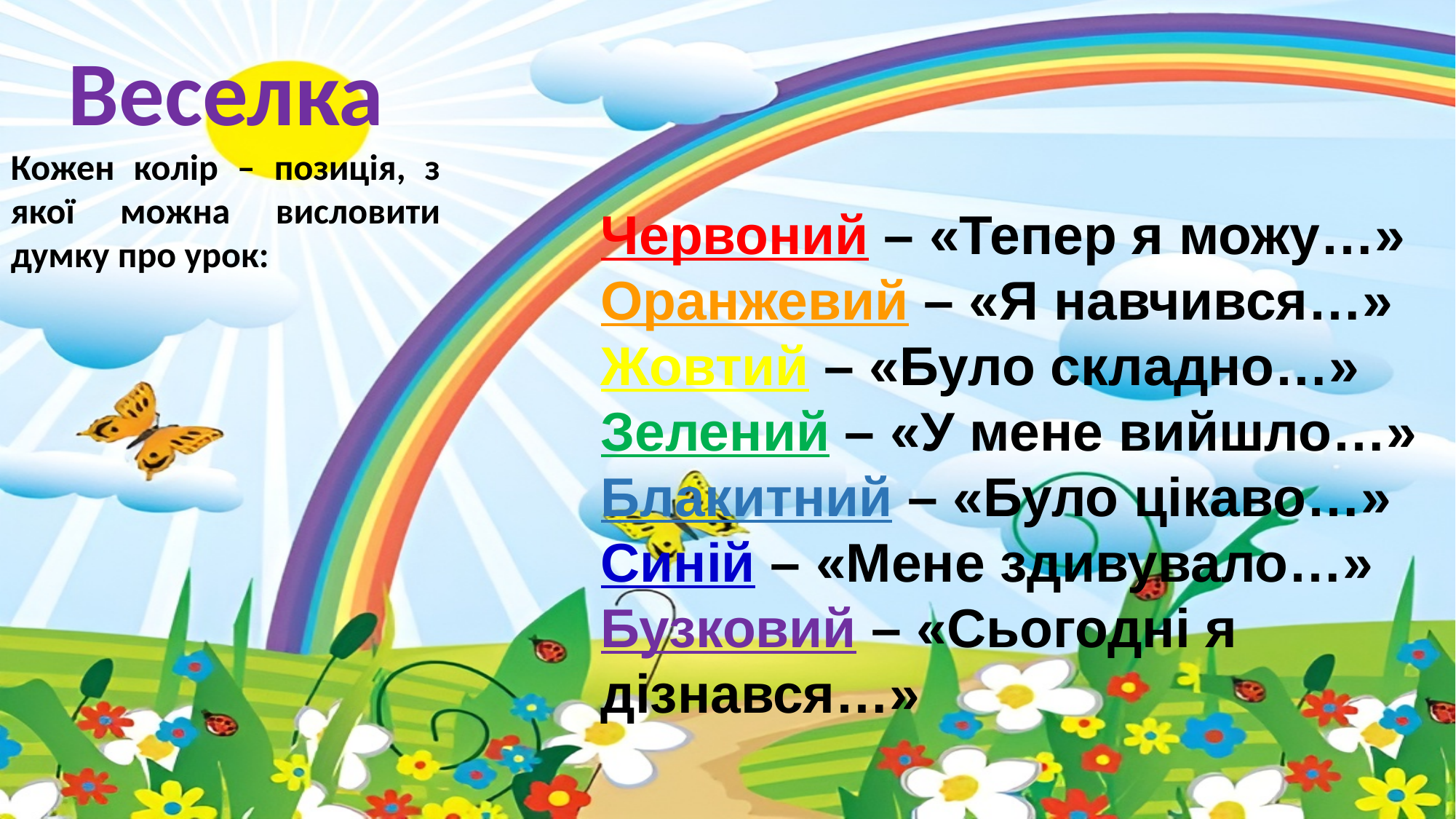

Веселка
Кожен колір – позиція, з якої можна висловити думку про урок:
Червоний – «Тепер я можу…»
Оранжевий – «Я навчився…»
Жовтий – «Було складно…»
Зелений – «У мене вийшло…»
Блакитний – «Було цікаво…»
Синій – «Мене здивувало…»
Бузковий – «Сьогодні я     дізнався…»